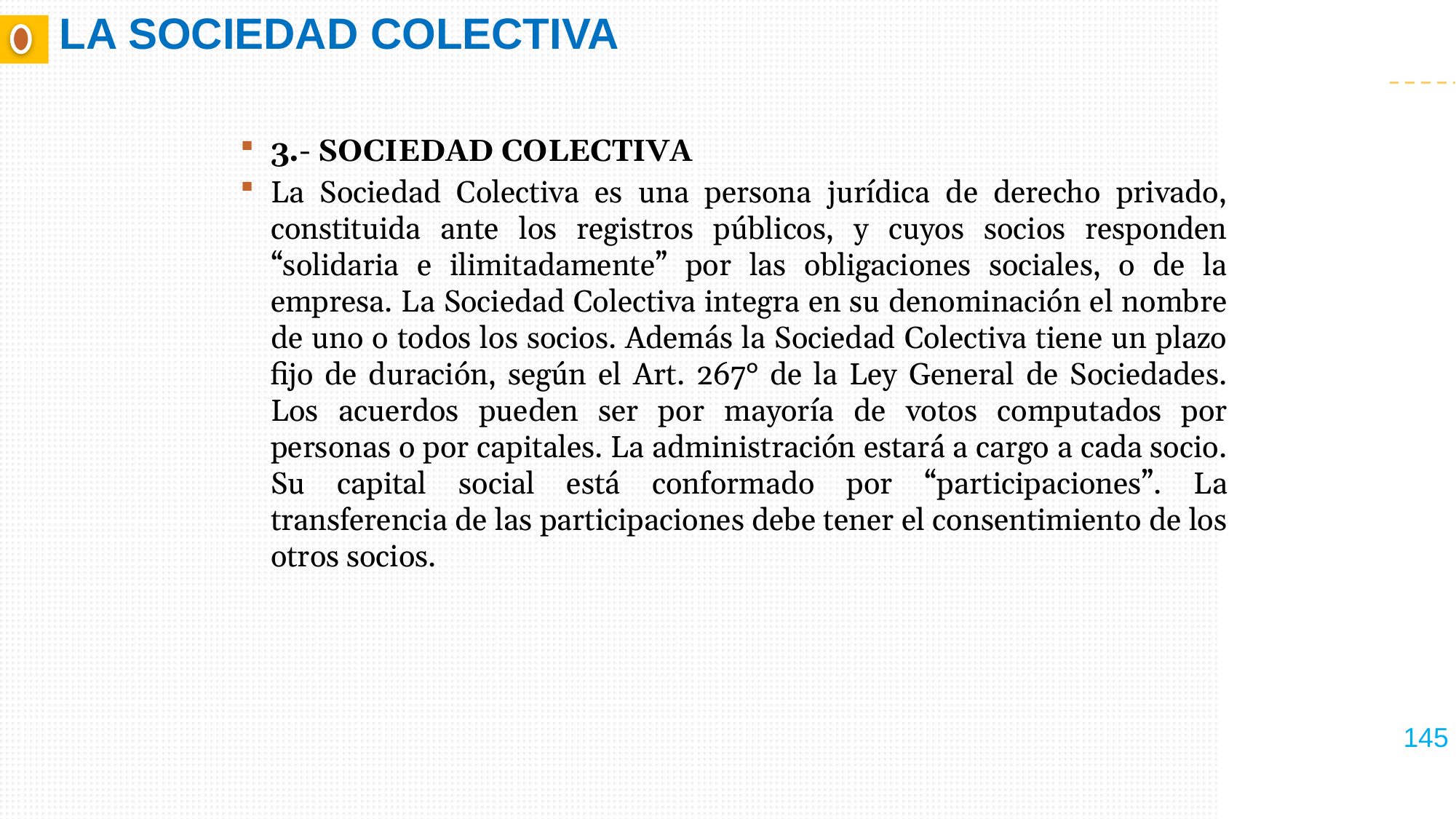

# LA SOCIEDAD COLECTIVA

3.- SOCIEDAD COLECTIVA
La Sociedad Colectiva es una persona jurídica de derecho privado, constituida ante los registros públicos, y cuyos socios responden “solidaria e ilimitadamente” por las obligaciones sociales, o de la empresa. La Sociedad Colectiva integra en su denominación el nombre de uno o todos los socios. Además la Sociedad Colectiva tiene un plazo fijo de duración, según el Art. 267° de la Ley General de Sociedades. Los acuerdos pueden ser por mayoría de votos computados por personas o por capitales. La administración estará a cargo a cada socio. Su capital social está conformado por “participaciones”. La transferencia de las participaciones debe tener el consentimiento de los otros socios.
145